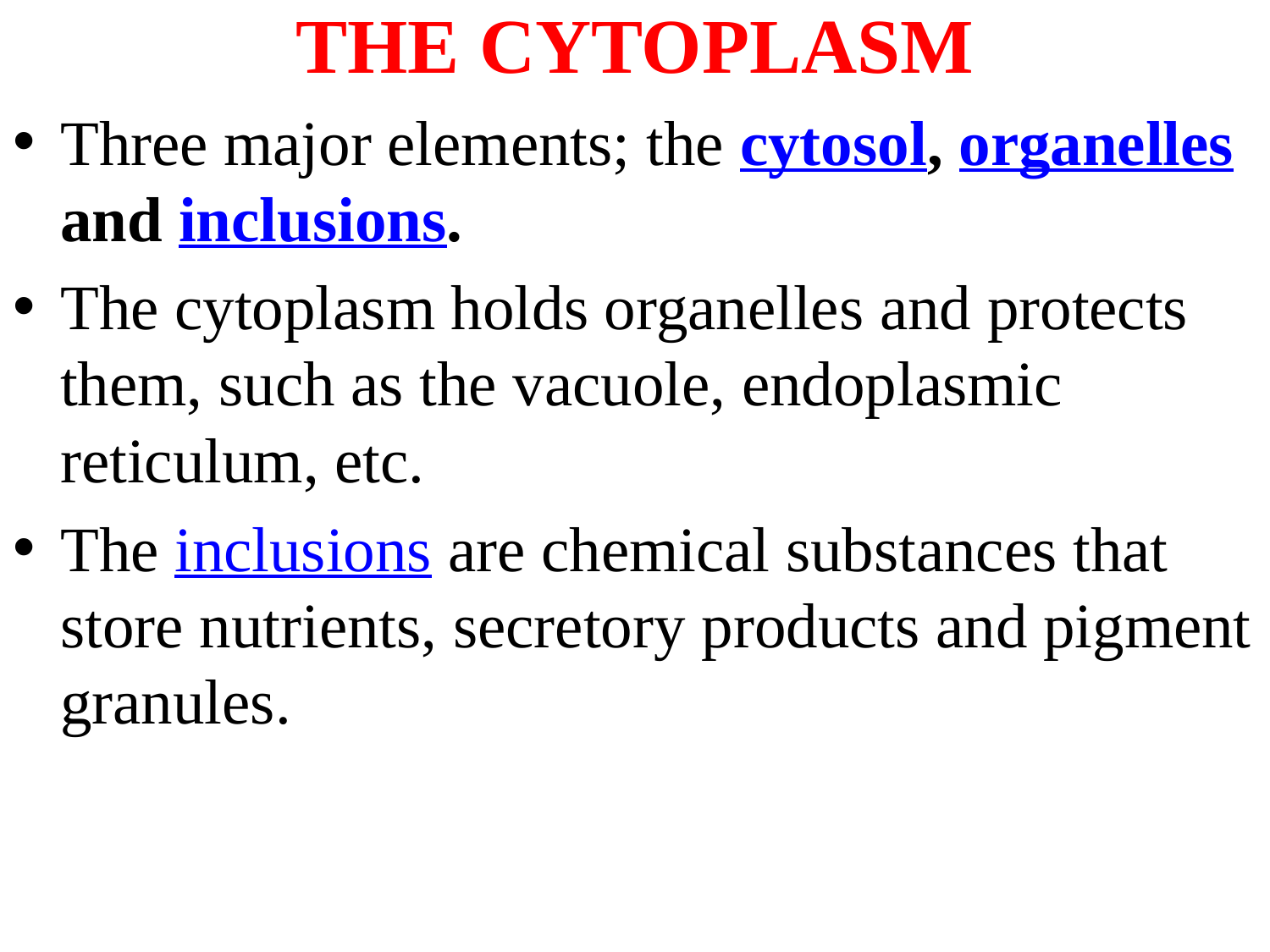

# THE CYTOPLASM
Three major elements; the cytosol, organelles and inclusions.
The cytoplasm holds organelles and protects them, such as the vacuole, endoplasmic reticulum, etc.
The inclusions are chemical substances that store nutrients, secretory products and pigment granules.